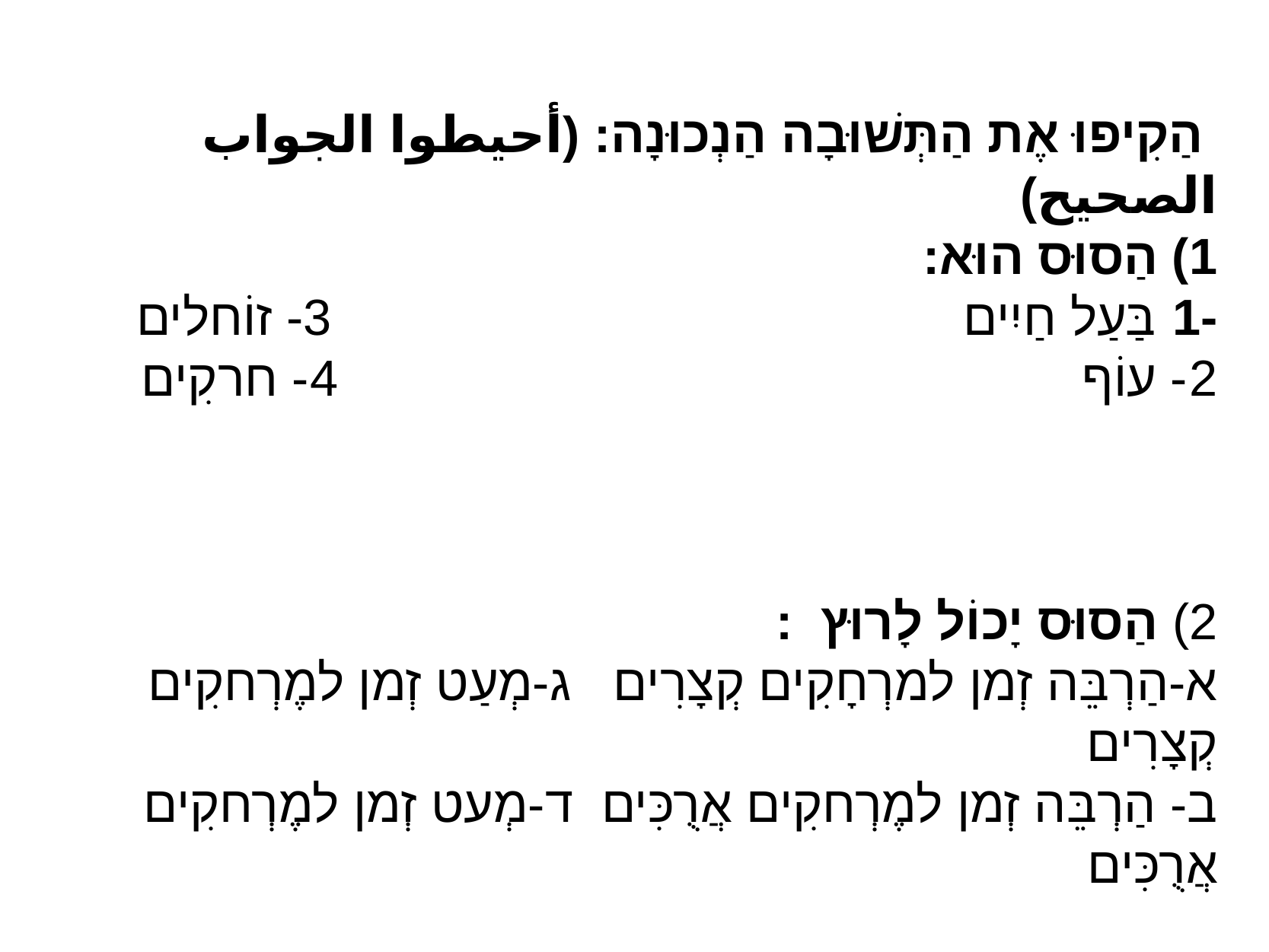

הַקִיפוּ אֶת הַתְּשׁוּבָה הַנְכוּנָה: (أحيطوا الجواب الصحيح)
1) הַסוּס הוּא:
-1 בַּעַל חַיִים                                             3- זוֹחלים
2- עוֹף                                                     4- חרקִים

 
2) הַסוּס יָכוֹל לָרוּץ  :
א-הַרְבֵּה זְמן למרְחָקִים קְצָרִים   ג-מְעַט זְמן למֶרְחקִים קְצָרִים
ב- הַרְבֵּה זְמן למֶרְחקִים אֲרֻכִּים  ד-מְעט זְמן למֶרְחקִים אֲרֻכִּים